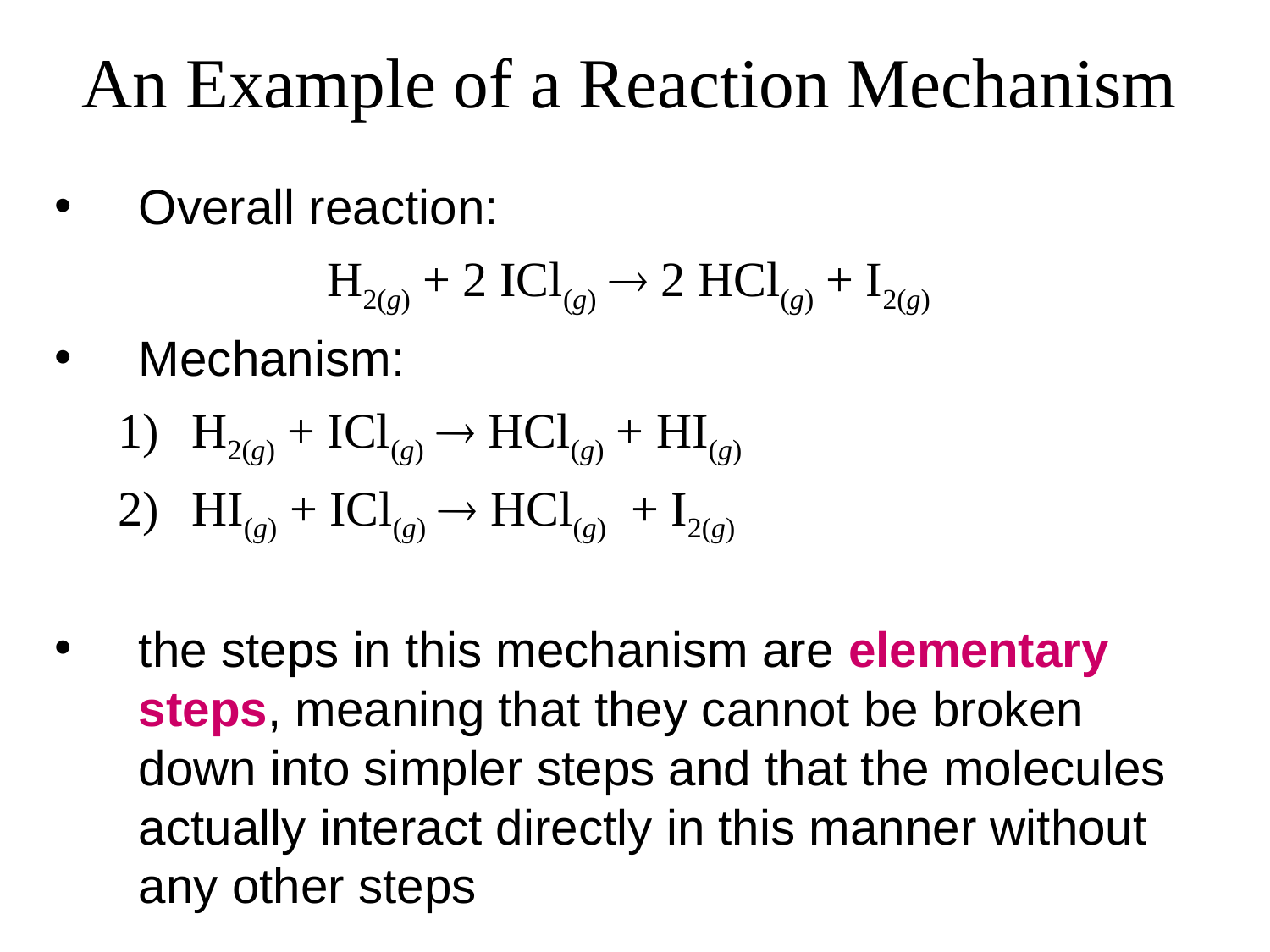

An Example of a Reaction Mechanism
Overall reaction:
H2(g) + 2 ICl(g) → 2 HCl(g) + I2(g)
Mechanism:
H2(g) + ICl(g) → HCl(g) + HI(g)
HI(g) + ICl(g) → HCl(g)  + I2(g)

the steps in this mechanism are elementary steps, meaning that they cannot be broken down into simpler steps and that the molecules actually interact directly in this manner without any other steps